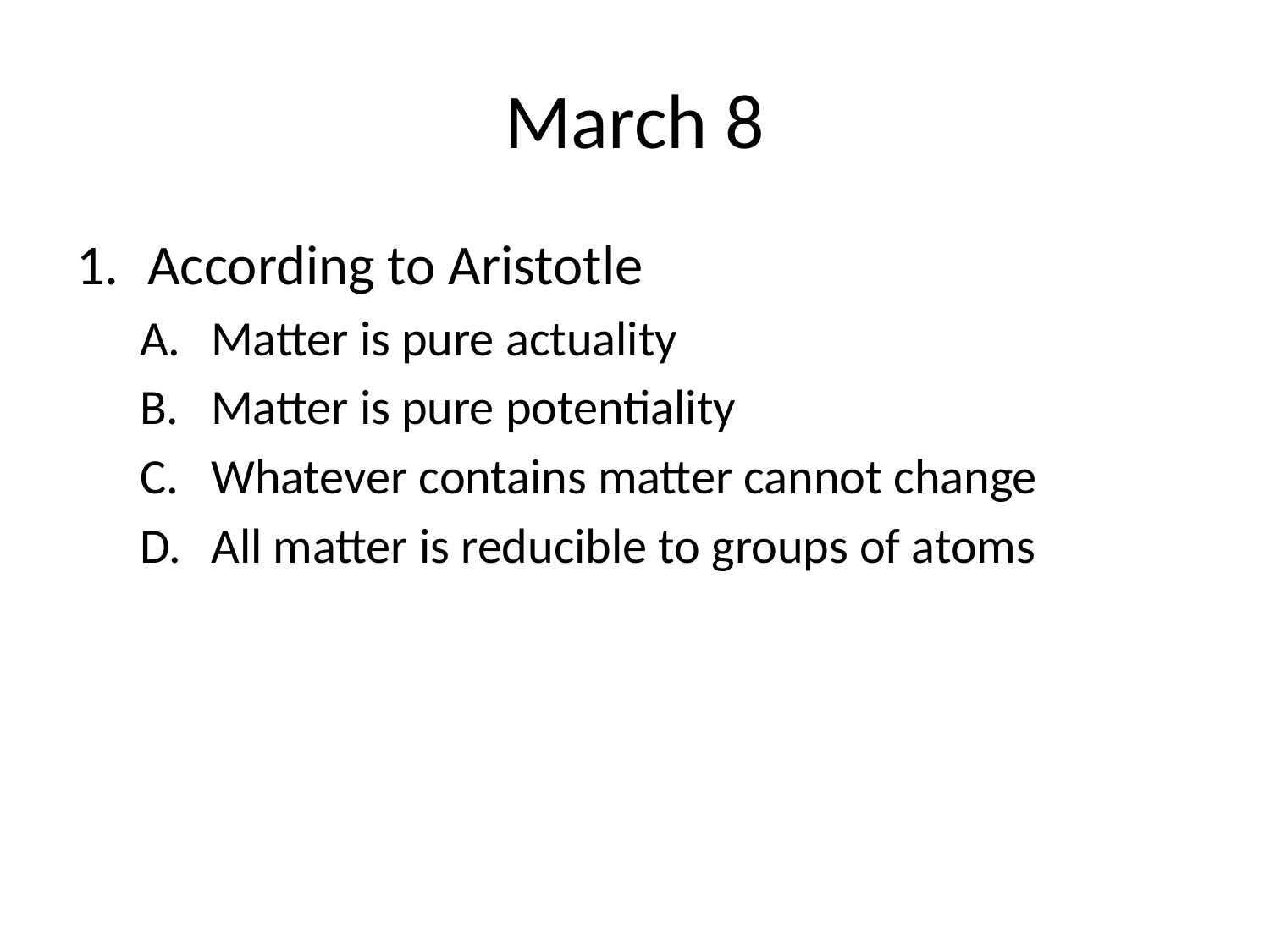

# March 8
According to Aristotle
Matter is pure actuality
Matter is pure potentiality
Whatever contains matter cannot change
All matter is reducible to groups of atoms